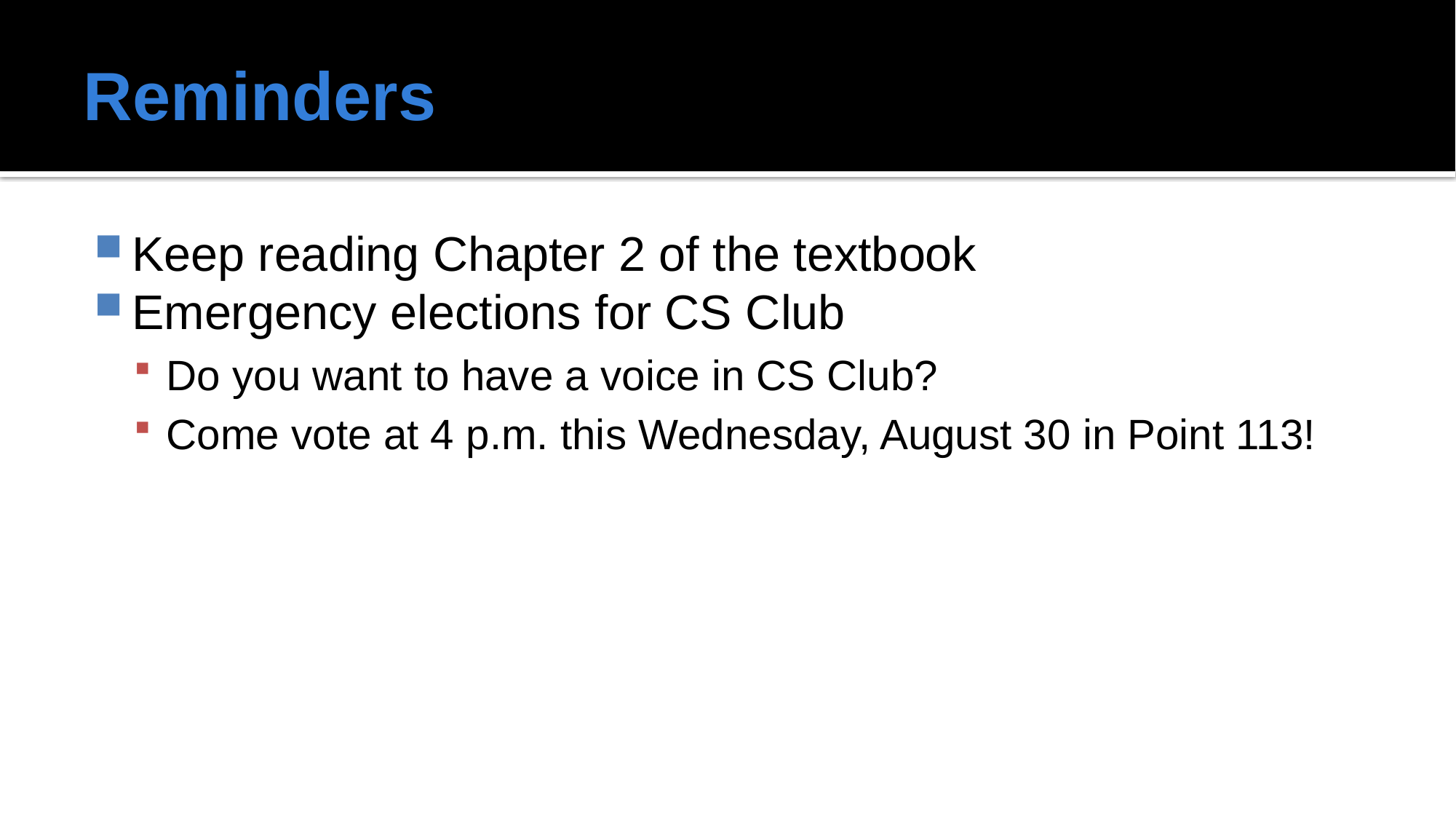

# Reminders
Keep reading Chapter 2 of the textbook
Emergency elections for CS Club
Do you want to have a voice in CS Club?
Come vote at 4 p.m. this Wednesday, August 30 in Point 113!